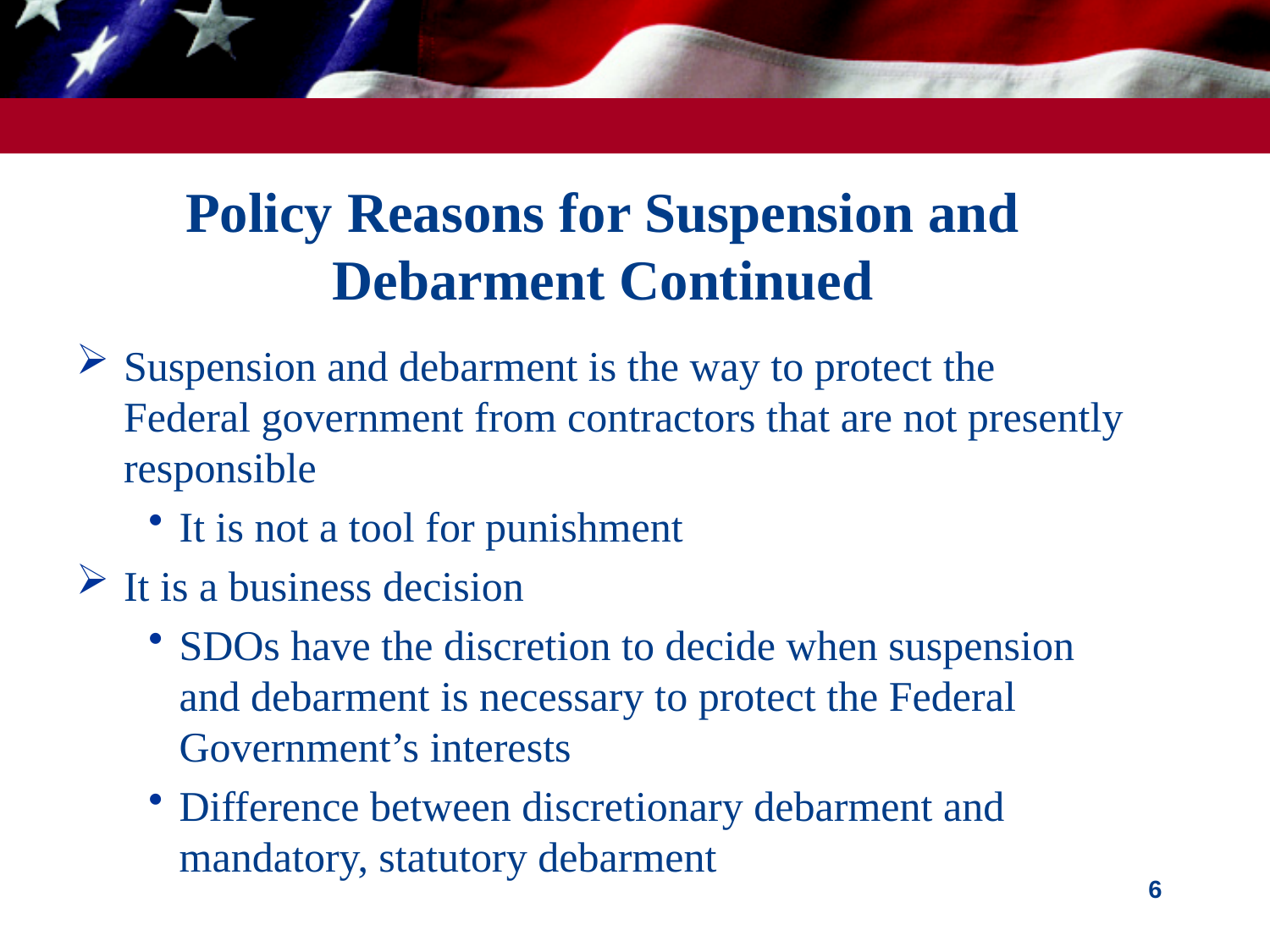

# Policy Reasons for Suspension and Debarment Continued
Suspension and debarment is the way to protect the Federal government from contractors that are not presently responsible
It is not a tool for punishment
It is a business decision
SDOs have the discretion to decide when suspension and debarment is necessary to protect the Federal Government’s interests
Difference between discretionary debarment and mandatory, statutory debarment
6